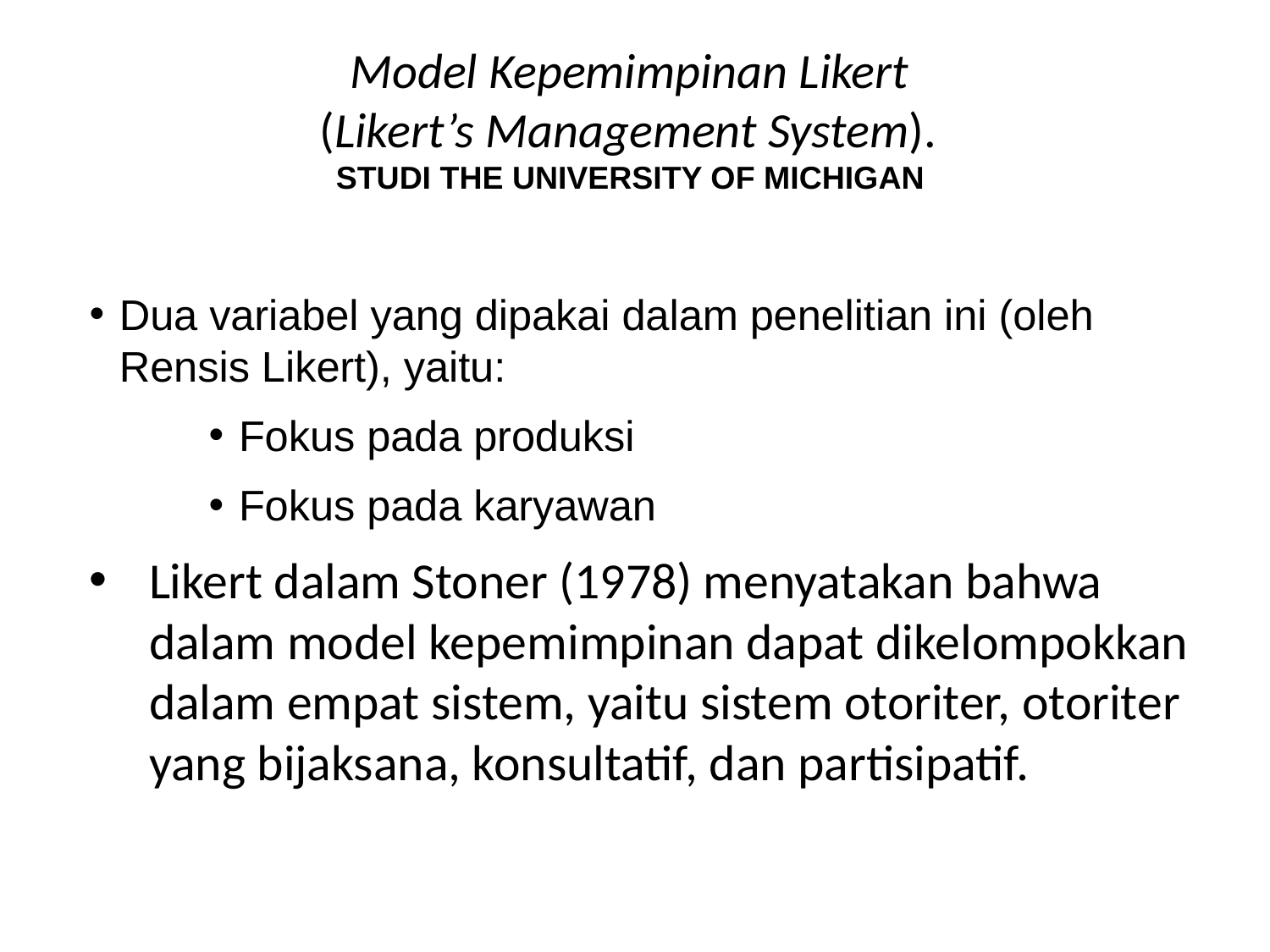

# Model Kepemimpinan Likert  (Likert’s Management System). STUDI THE UNIVERSITY OF MICHIGAN

Dua variabel yang dipakai dalam penelitian ini (oleh Rensis Likert), yaitu:
Fokus pada produksi
Fokus pada karyawan
Likert dalam Stoner (1978) menyatakan bahwa dalam model kepemimpinan dapat dikelompokkan dalam empat sistem, yaitu sistem otoriter, otoriter yang bijaksana, konsultatif, dan partisipatif.